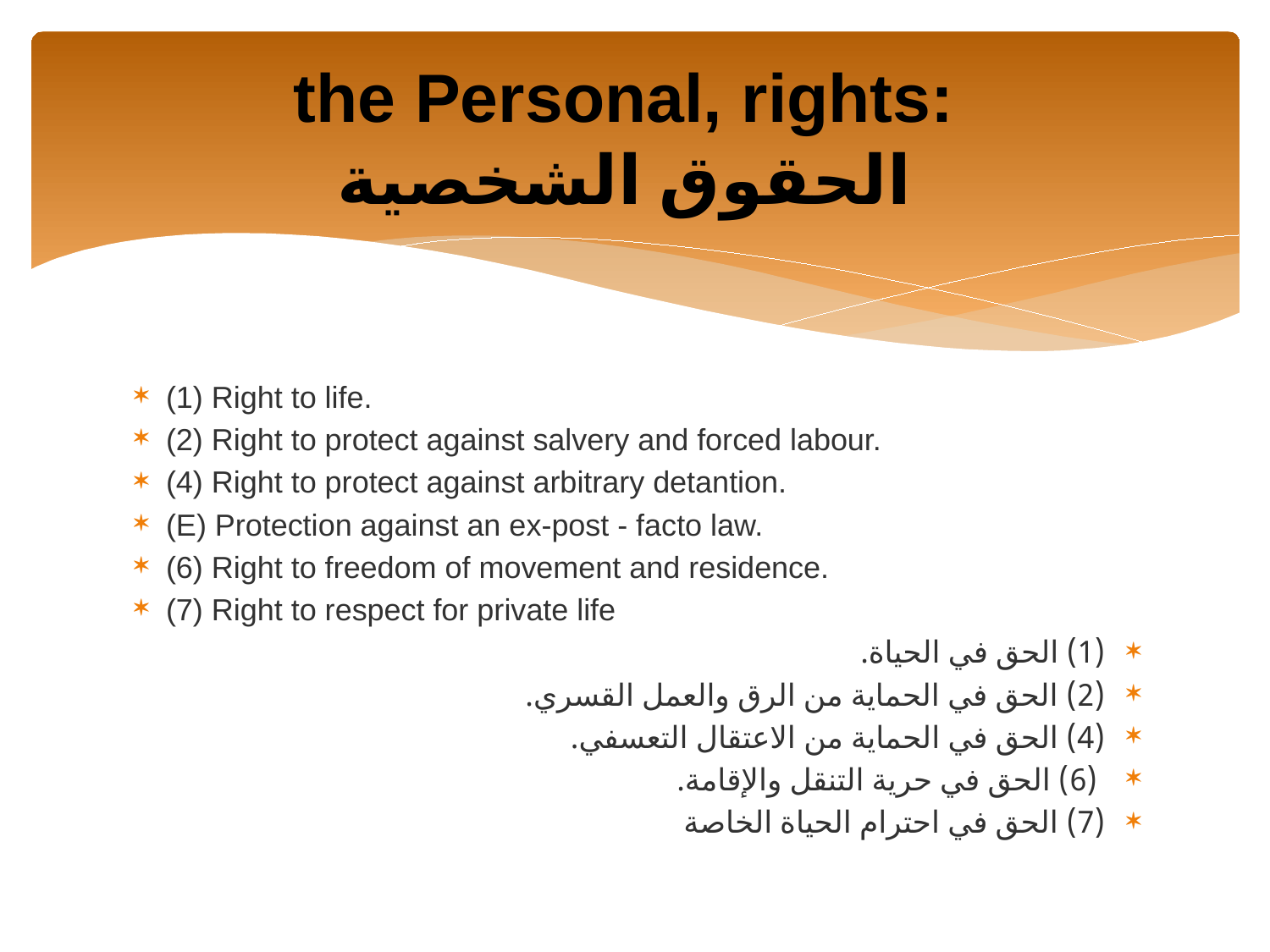

# the Personal, rights: الحقوق الشخصية
(1) Right to life.
(2) Right to protect against salvery and forced labour.
(4) Right to protect against arbitrary detantion.
(E) Protection against an ex-post - facto law.
(6) Right to freedom of movement and residence.
(7) Right to respect for private life
(1) الحق في الحياة.
(2) الحق في الحماية من الرق والعمل القسري.
(4) الحق في الحماية من الاعتقال التعسفي.
 (6) الحق في حرية التنقل والإقامة.
(7) الحق في احترام الحياة الخاصة